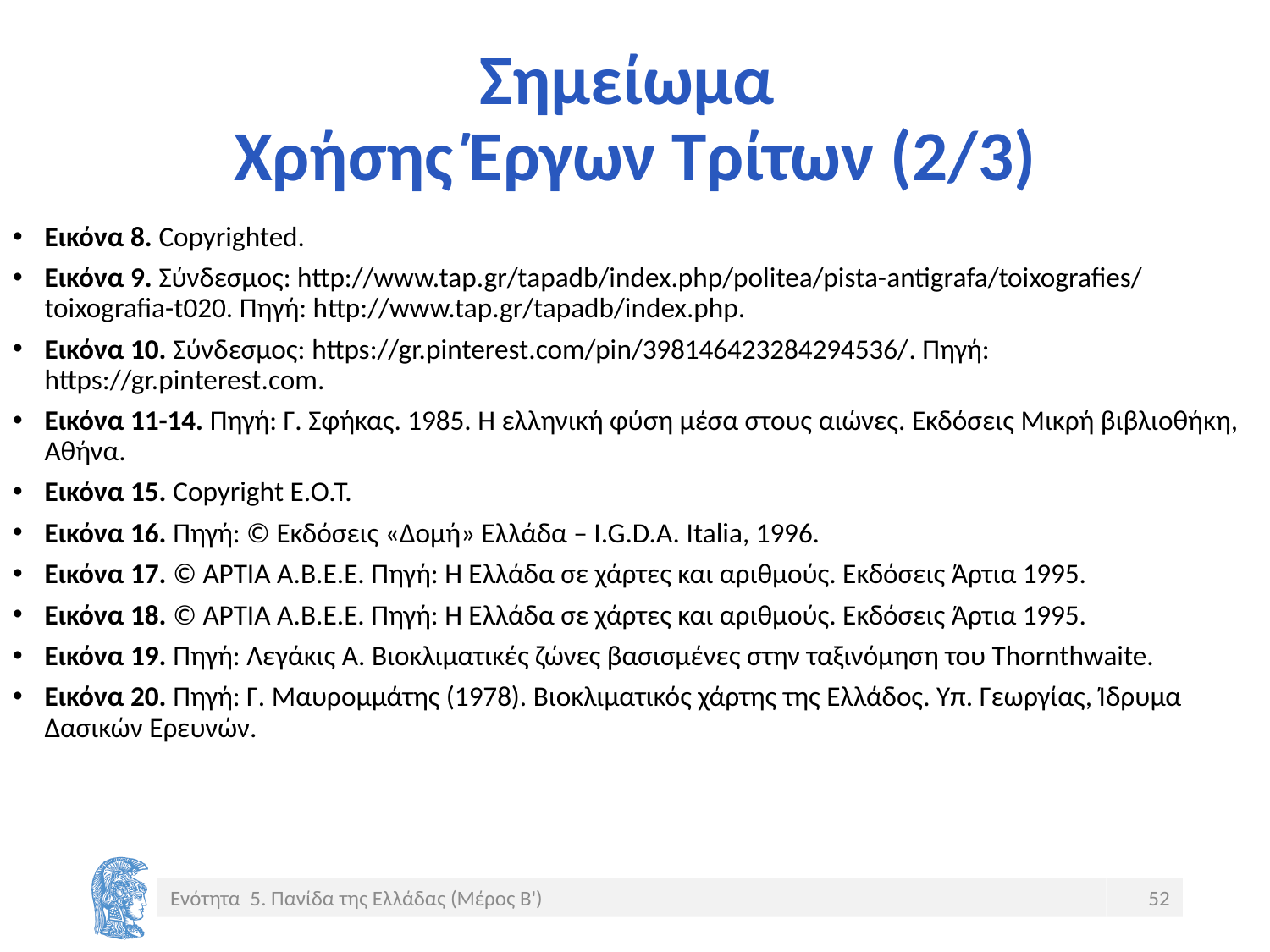

# Σημείωμα Χρήσης Έργων Τρίτων (2/3)
Εικόνα 8. Copyrighted.
Εικόνα 9. Σύνδεσμος: http://www.tap.gr/tapadb/index.php/politea/pista-antigrafa/toixografies/toixografia-t020. Πηγή: http://www.tap.gr/tapadb/index.php.
Εικόνα 10. Σύνδεσμος: https://gr.pinterest.com/pin/398146423284294536/. Πηγή: https://gr.pinterest.com.
Εικόνα 11-14. Πηγή: Γ. Σφήκας. 1985. Η ελληνική φύση μέσα στους αιώνες. Εκδόσεις Μικρή βιβλιοθήκη, Αθήνα.
Εικόνα 15. Copyright Ε.Ο.Τ.
Εικόνα 16. Πηγή: © Εκδόσεις «Δομή» Ελλάδα – I.G.D.A. Italia, 1996.
Εικόνα 17. © APTIA A.B.E.E. Πηγή: Η Ελλάδα σε χάρτες και αριθμούς. Εκδόσεις Άρτια 1995.
Εικόνα 18. © APTIA A.B.E.E. Πηγή: Η Ελλάδα σε χάρτες και αριθμούς. Εκδόσεις Άρτια 1995.
Εικόνα 19. Πηγή: Λεγάκις Α. Βιοκλιματικές ζώνες βασισμένες στην ταξινόμηση του Thornthwaite.
Εικόνα 20. Πηγή: Γ. Μαυρομμάτης (1978). Βιοκλιματικός χάρτης της Ελλάδος. Υπ. Γεωργίας, Ίδρυμα Δασικών Ερευνών.
Ενότητα  5. Πανίδα της Ελλάδας (Μέρος Β')
52